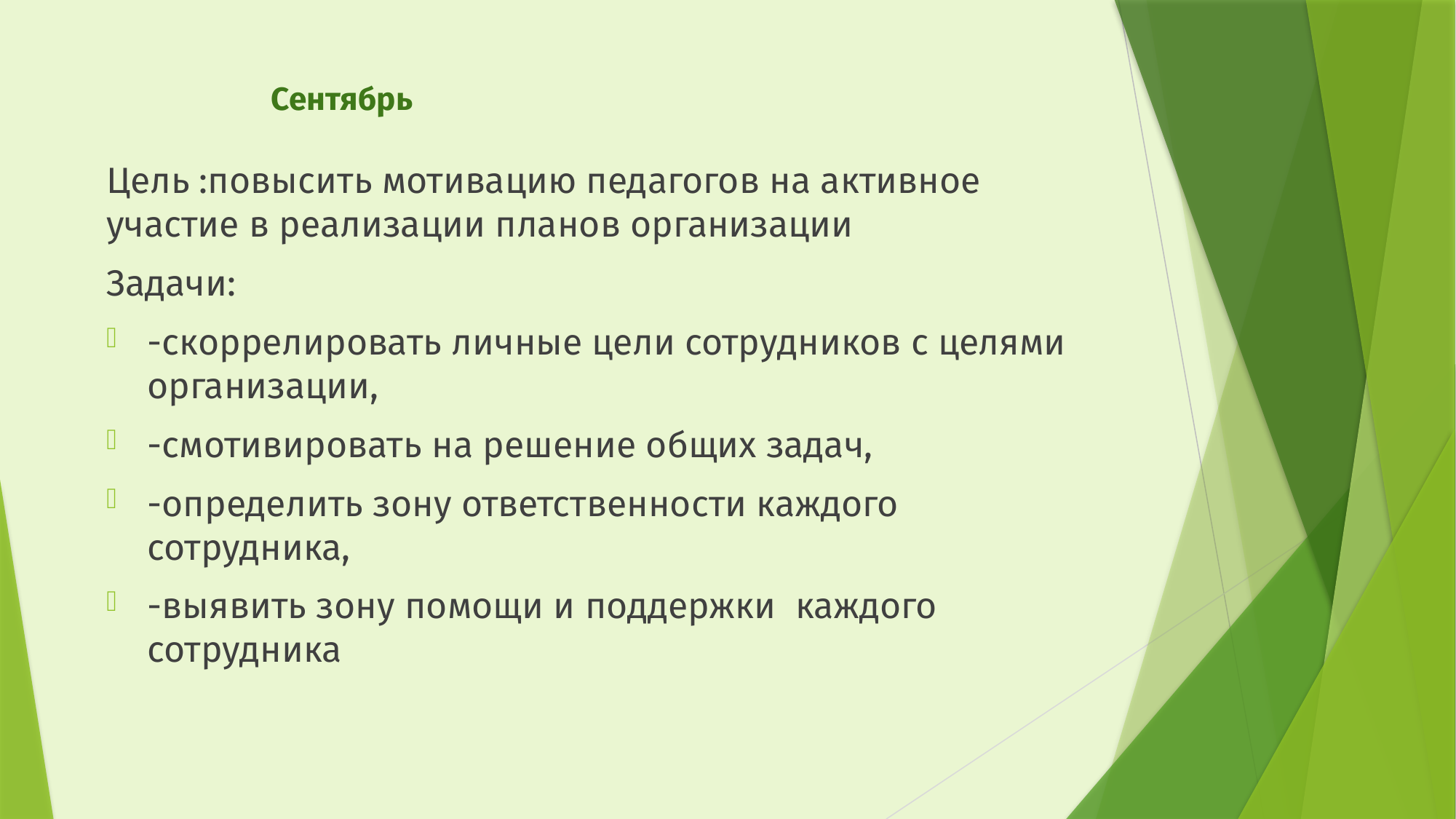

# Сентябрь
Цель :повысить мотивацию педагогов на активное участие в реализации планов организации
Задачи:
-скоррелировать личные цели сотрудников с целями организации,
-смотивировать на решение общих задач,
-определить зону ответственности каждого сотрудника,
-выявить зону помощи и поддержки  каждого сотрудника